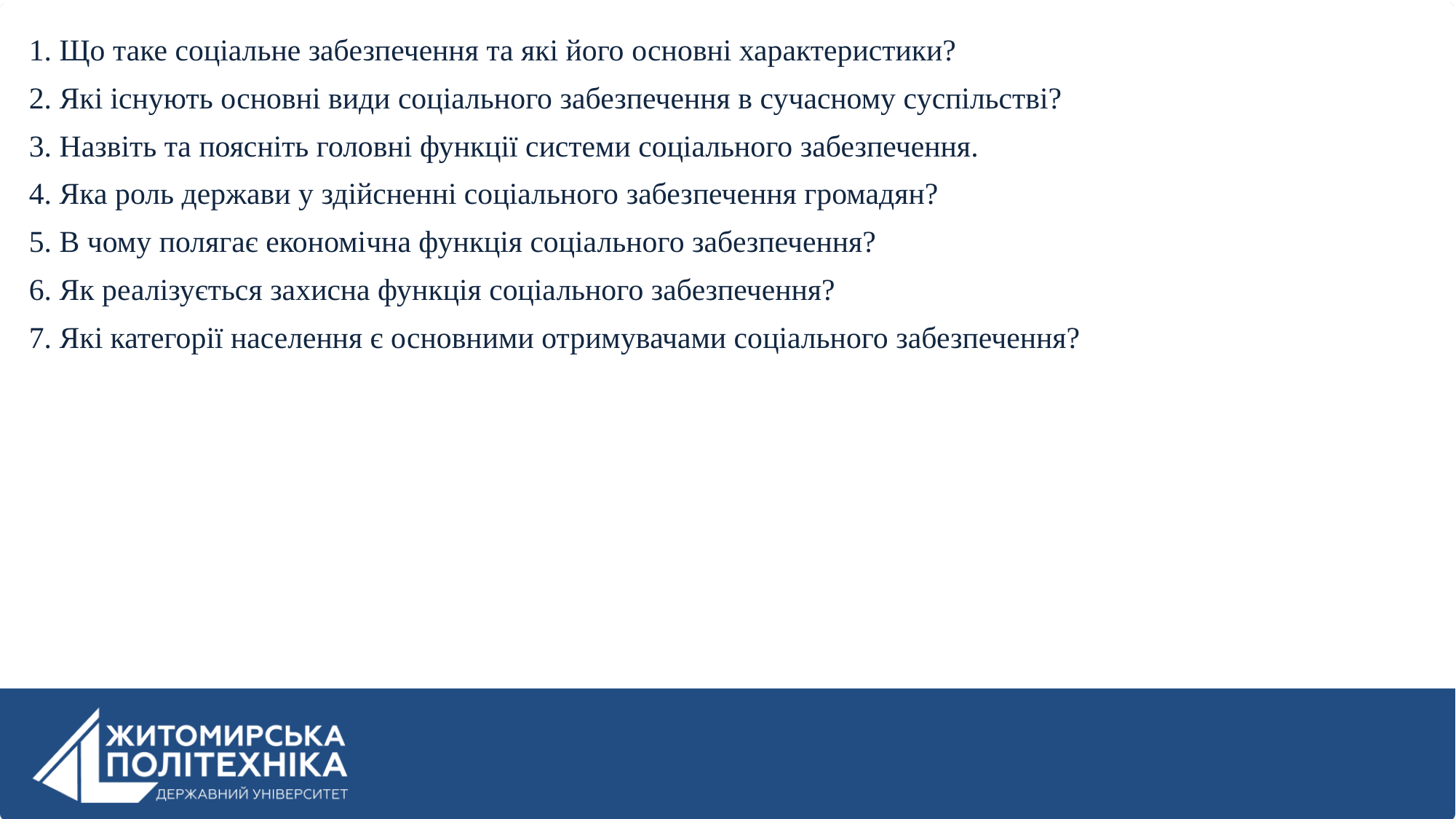

1. Що таке соціальне забезпечення та які його основні характеристики?
2. Які існують основні види соціального забезпечення в сучасному суспільстві?
3. Назвіть та поясніть головні функції системи соціального забезпечення.
4. Яка роль держави у здійсненні соціального забезпечення громадян?
5. В чому полягає економічна функція соціального забезпечення?
6. Як реалізується захисна функція соціального забезпечення?
7. Які категорії населення є основними отримувачами соціального забезпечення?